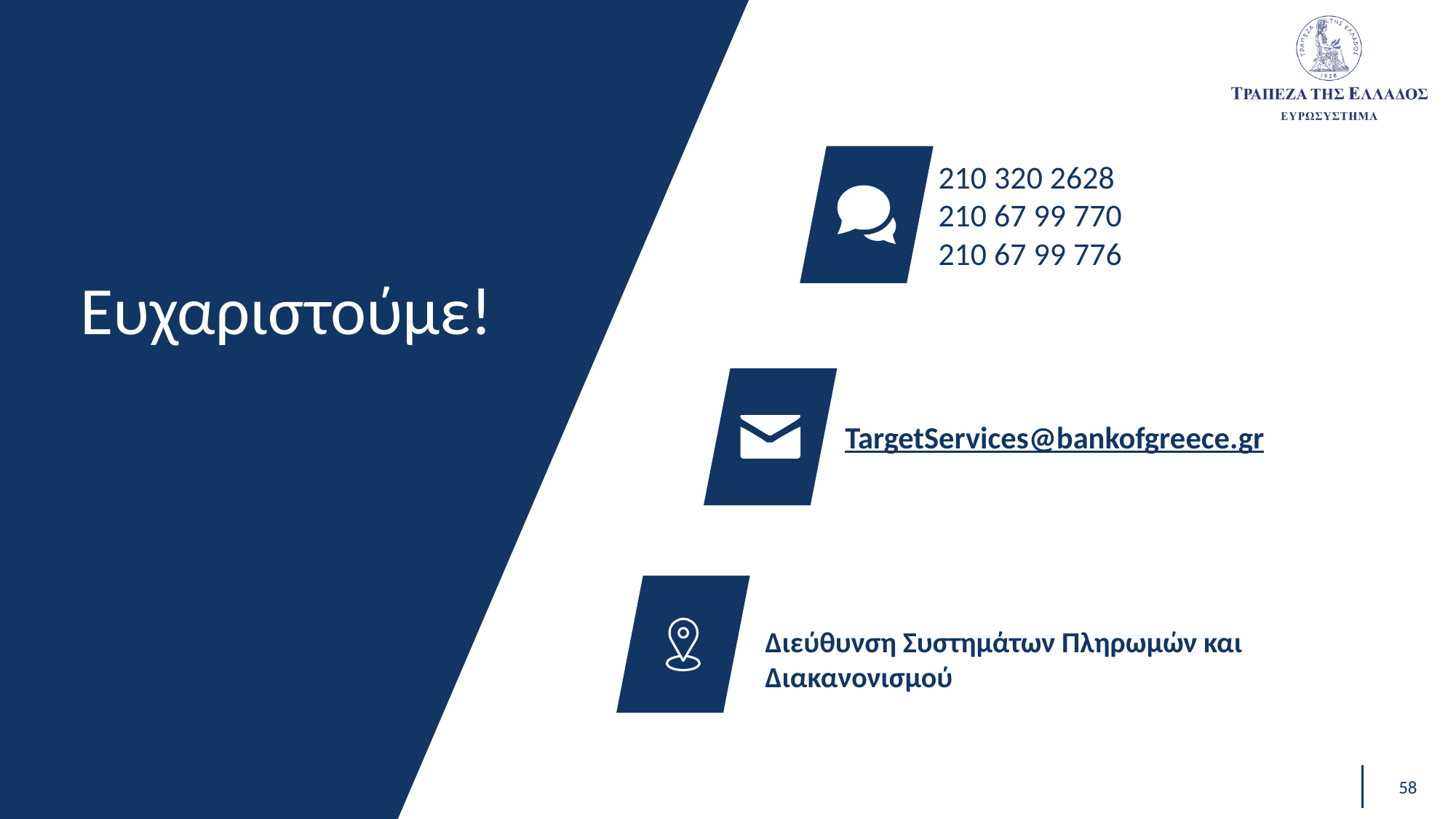

210 320 2628
210 67 99 770
210 67 99 776
Ευχαριστούμε!
TargetServices@bankofgreece.gr
Διεύθυνση Συστημάτων Πληρωμών και Διακανονισμού
58